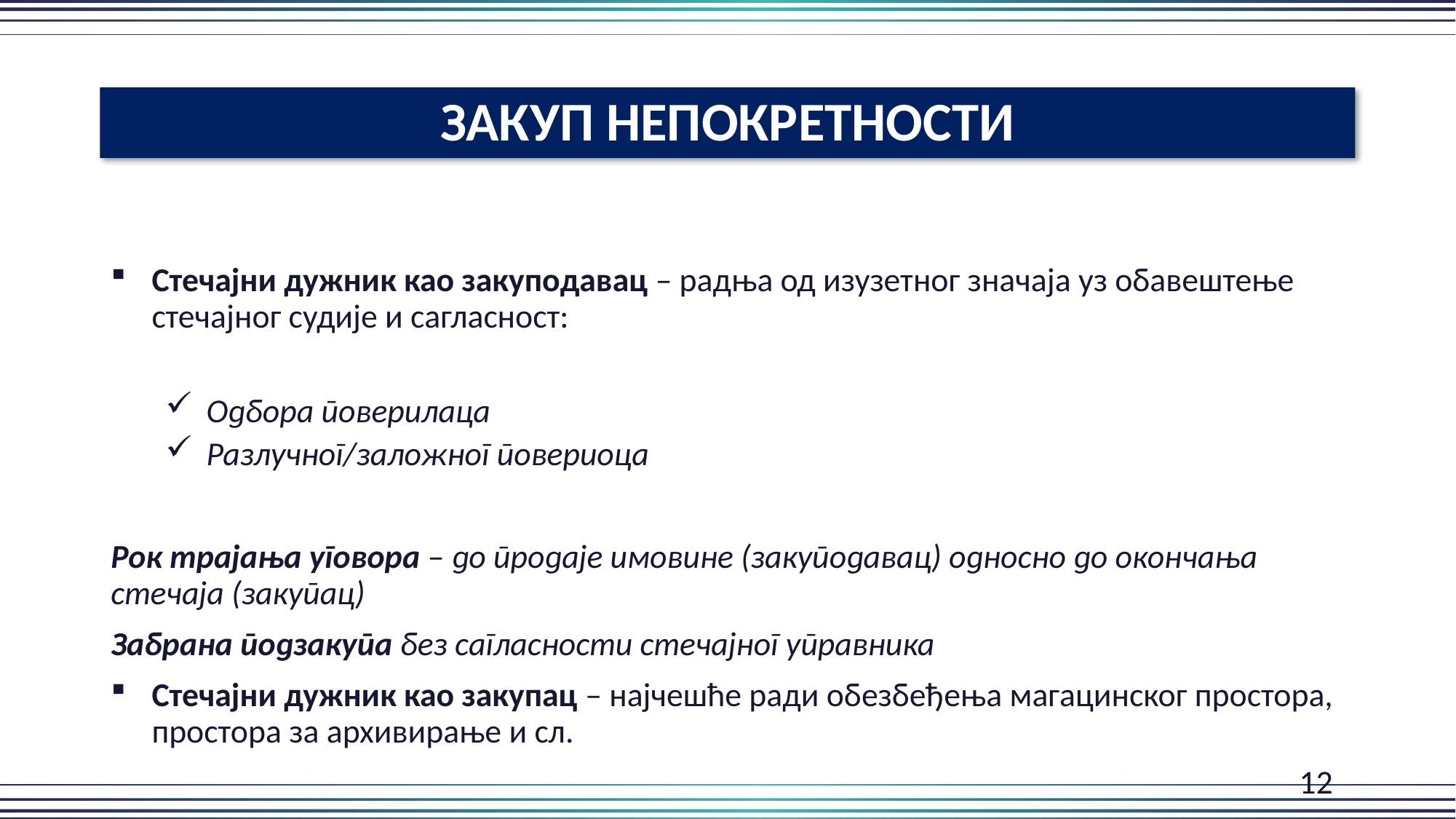

ЗАКУП НЕПОКРЕТНОСТИ

Стечајни дужник као закуподавац – радња од изузетног значаја уз обавештење стечајног судије и сагласност:

Одбора поверилаца
Разлучног/заложног повериоца

Рок трајања уговора – до продаје имовине (закуподавац) односно до окончања стечаја (закупац)
Забрана подзакупа без сагласности стечајног управника
Стечајни дужник као закупац – најчешће ради обезбеђења магацинског простора, простора за архивирање и сл.
										             12